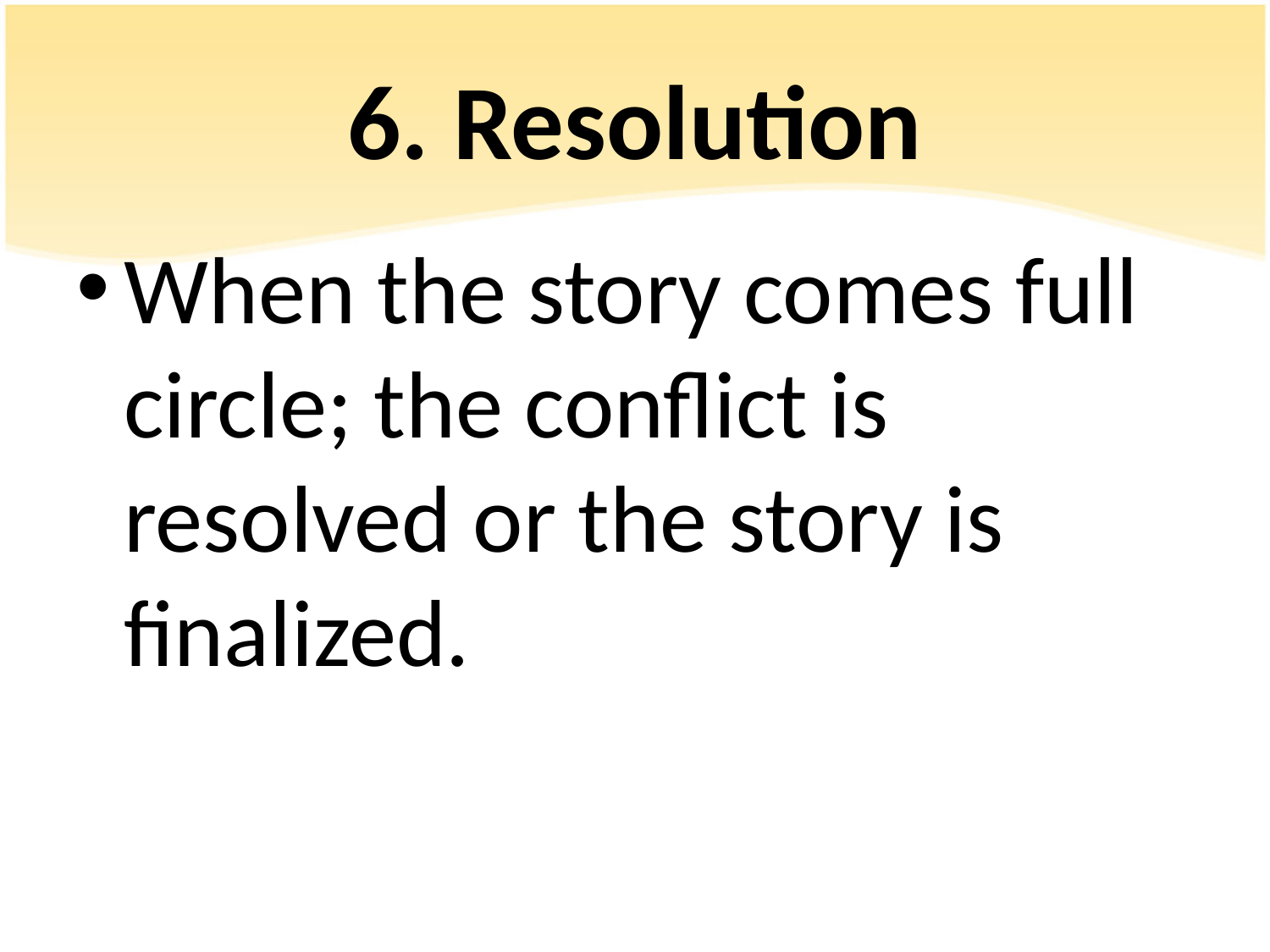

# 6. Resolution
When the story comes full circle; the conflict is resolved or the story is finalized.